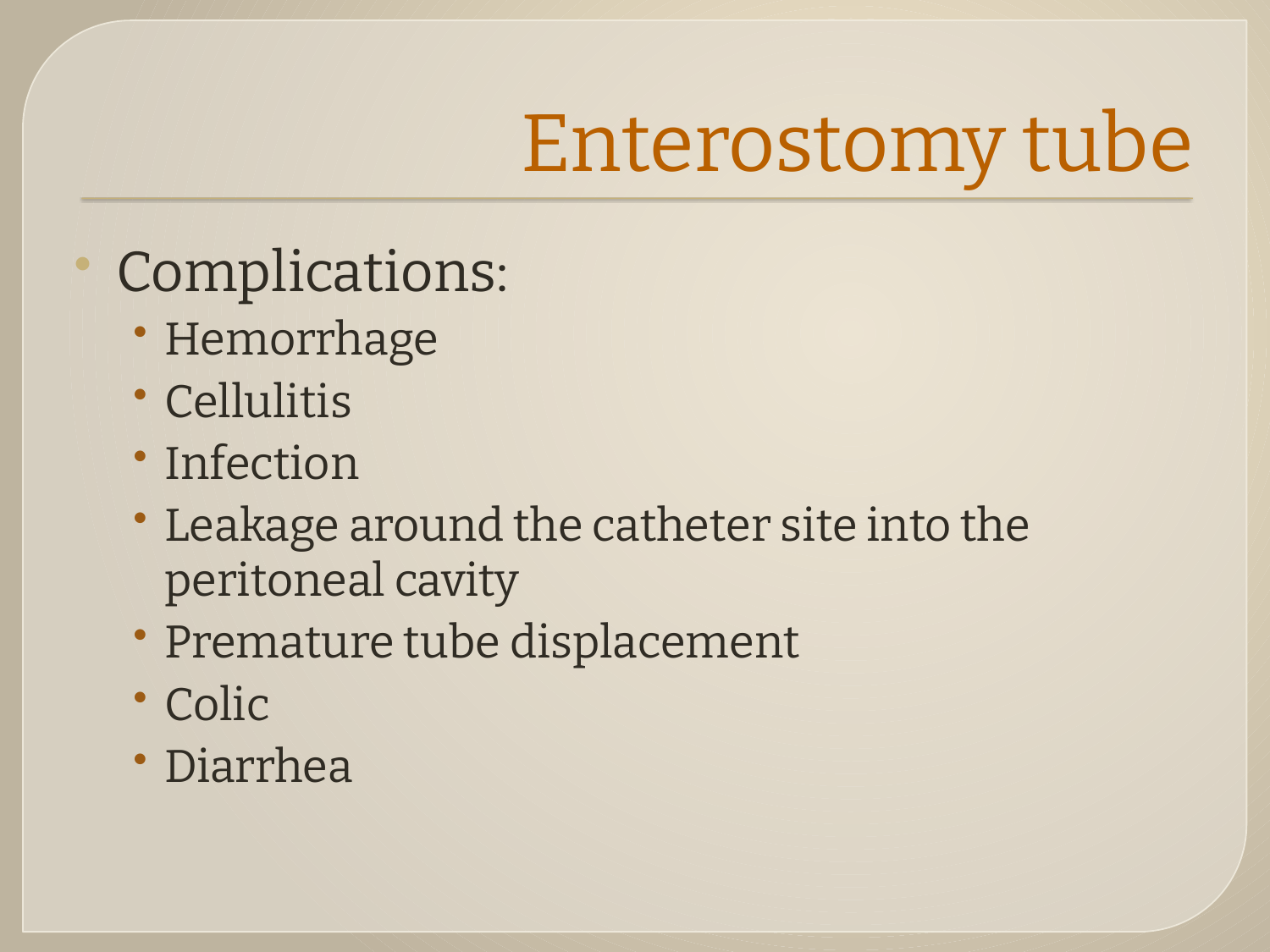

# Enterostomy tube
Complications:
Hemorrhage
Cellulitis
Infection
Leakage around the catheter site into the peritoneal cavity
Premature tube displacement
Colic
Diarrhea